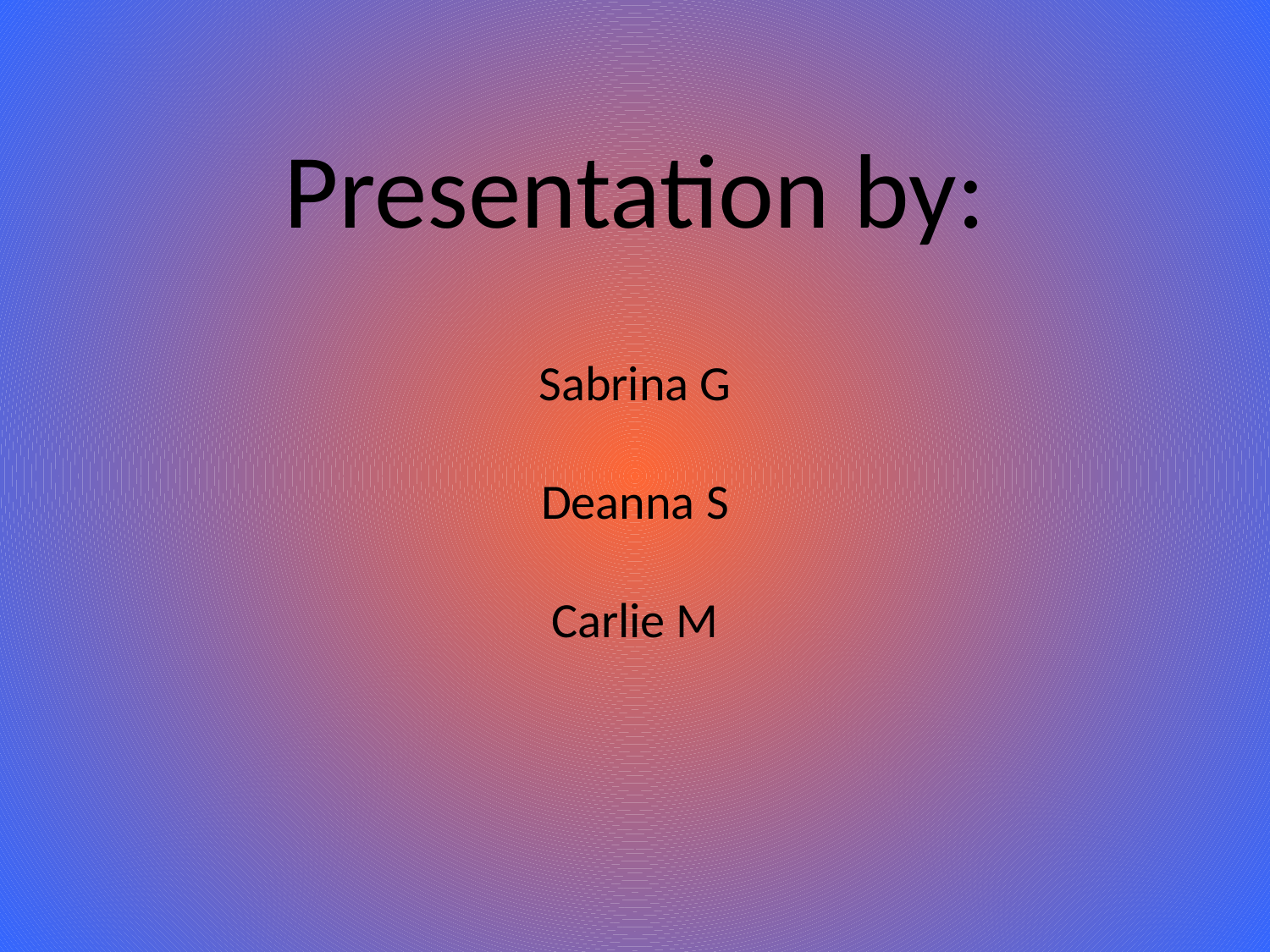

Presentation by:

Sabrina G

Deanna S

Carlie M